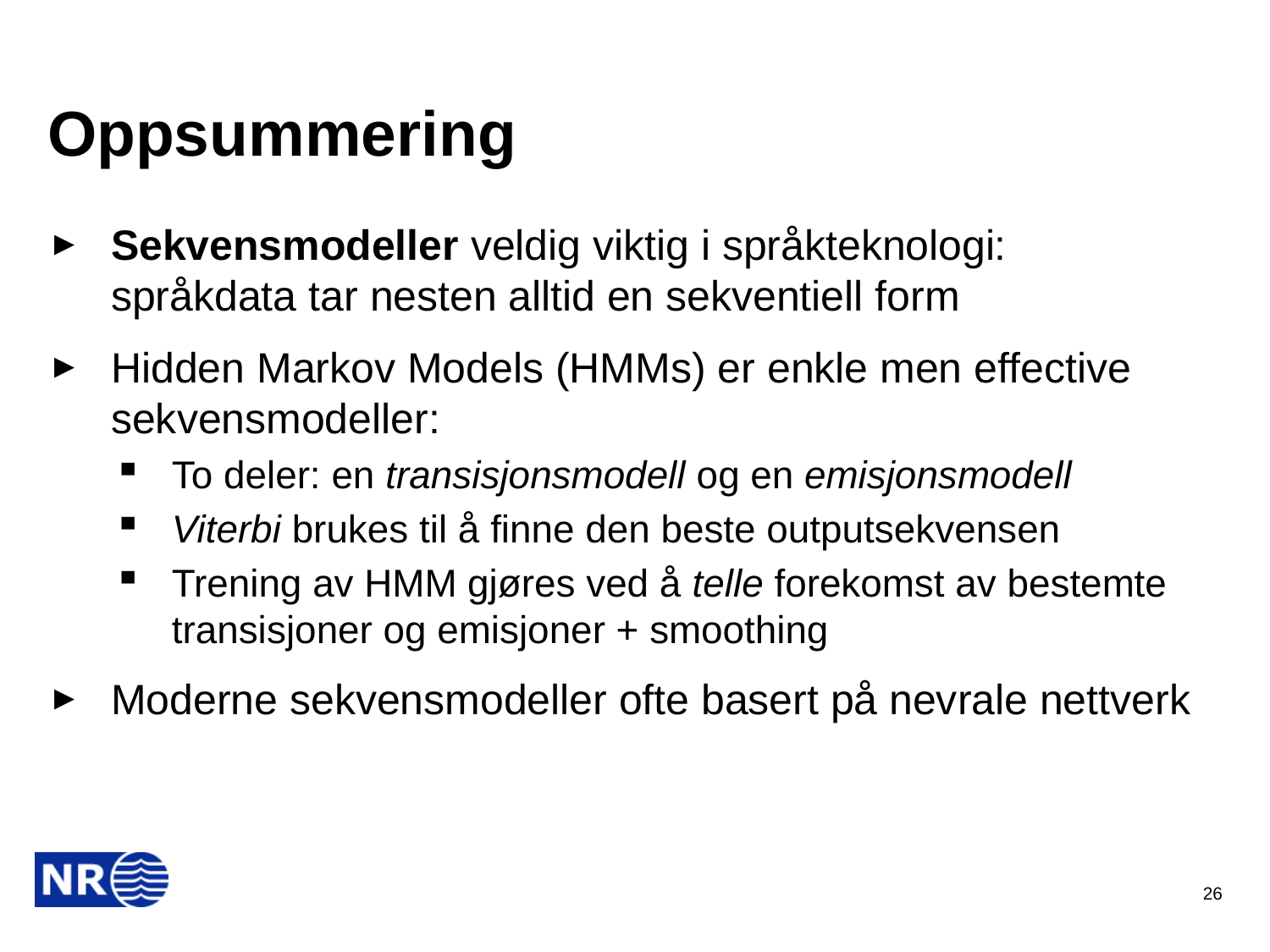

# Oppsummering
Sekvensmodeller veldig viktig i språkteknologi:      språkdata tar nesten alltid en sekventiell form
Hidden Markov Models (HMMs) er enkle men effective sekvensmodeller:
To deler: en transisjonsmodell og en emisjonsmodell
Viterbi brukes til å finne den beste outputsekvensen
Trening av HMM gjøres ved å telle forekomst av bestemte transisjoner og emisjoner + smoothing
Moderne sekvensmodeller ofte basert på nevrale nettverk

26